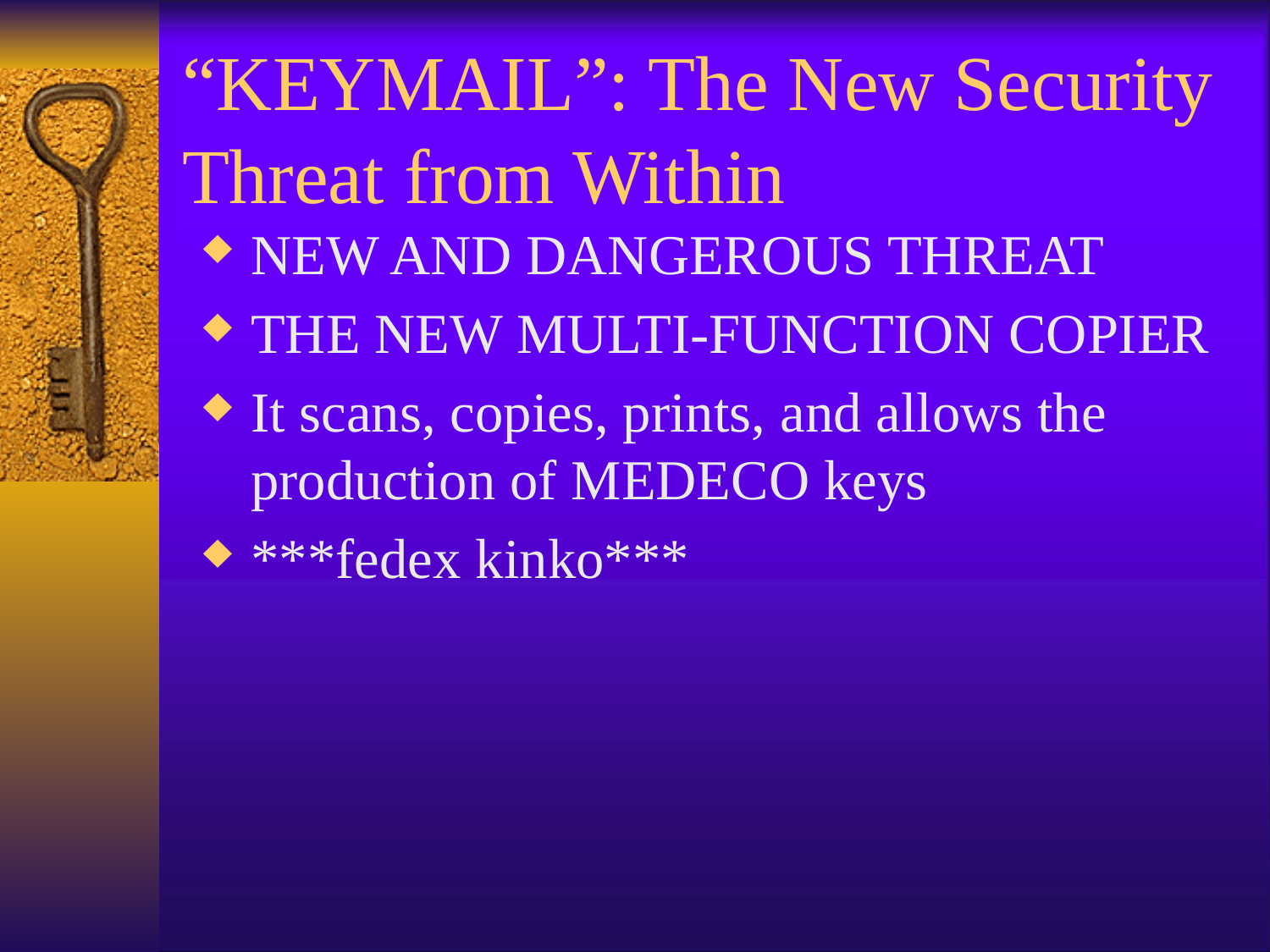

# “KEYMAIL”: The New Security Threat from Within
NEW AND DANGEROUS THREAT
THE NEW MULTI-FUNCTION COPIER
It scans, copies, prints, and allows the production of MEDECO keys
***fedex kinko***